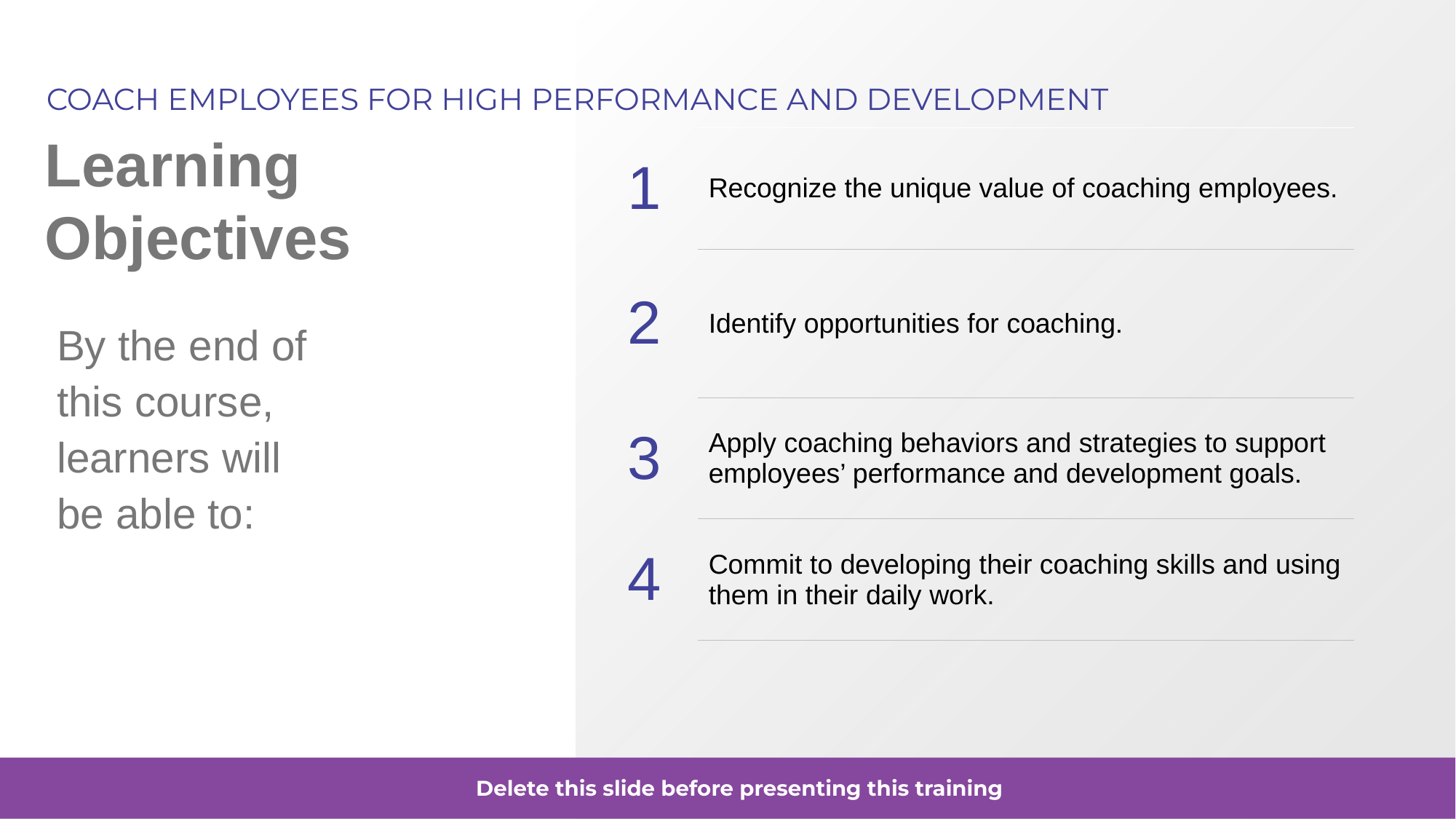

COACH EMPLOYEES FOR HIGH PERFORMANCE AND DEVELOPMENT
Learning
Objectives
| 1 | Recognize the unique value of coaching employees. |
| --- | --- |
| 2 | Identify opportunities for coaching. |
| 3 | Apply coaching behaviors and strategies to support employees’ performance and development goals. |
| 4 | Commit to developing their coaching skills and using them in their daily work. |
By the end of this course, learners will be able to:

Delete this slide before presenting this training